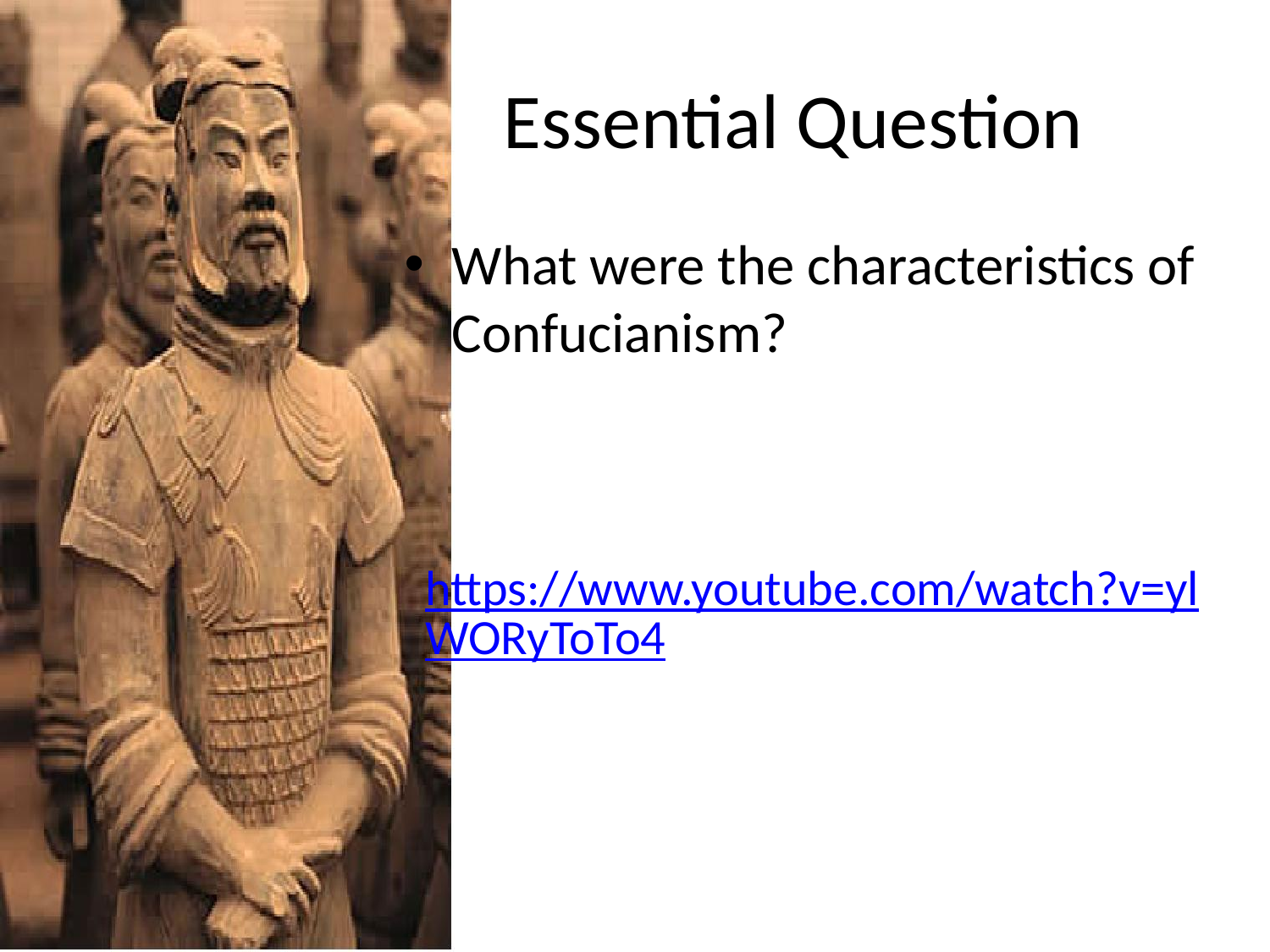

# Essential Question
What were the characteristics of Confucianism?

https://www.youtube.com/watch?v=ylWORyToTo4